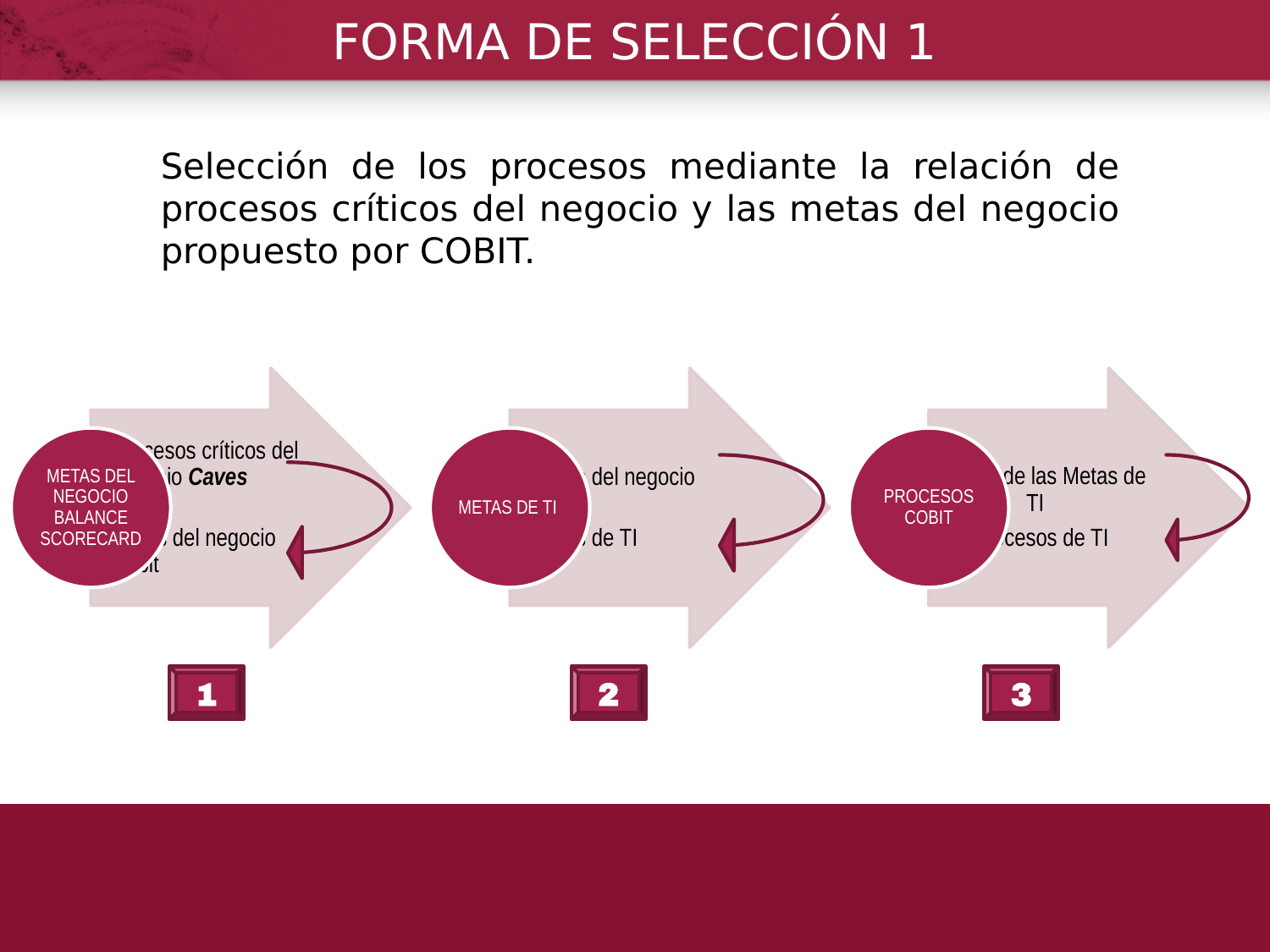

# FORMA DE SELECCIÓN 1
Procesos críticos del negocio Caves

Metas del negocio Cobit
METAS DEL NEGOCIO BALANCE SCORECARD
Metas del negocio

Metas de TI
METAS DE TI
Enlace de las Metas de TI
Procesos de TI
PROCESOS COBIT
Selección de los procesos mediante la relación de procesos críticos del negocio y las metas del negocio propuesto por COBIT.

1
2
3